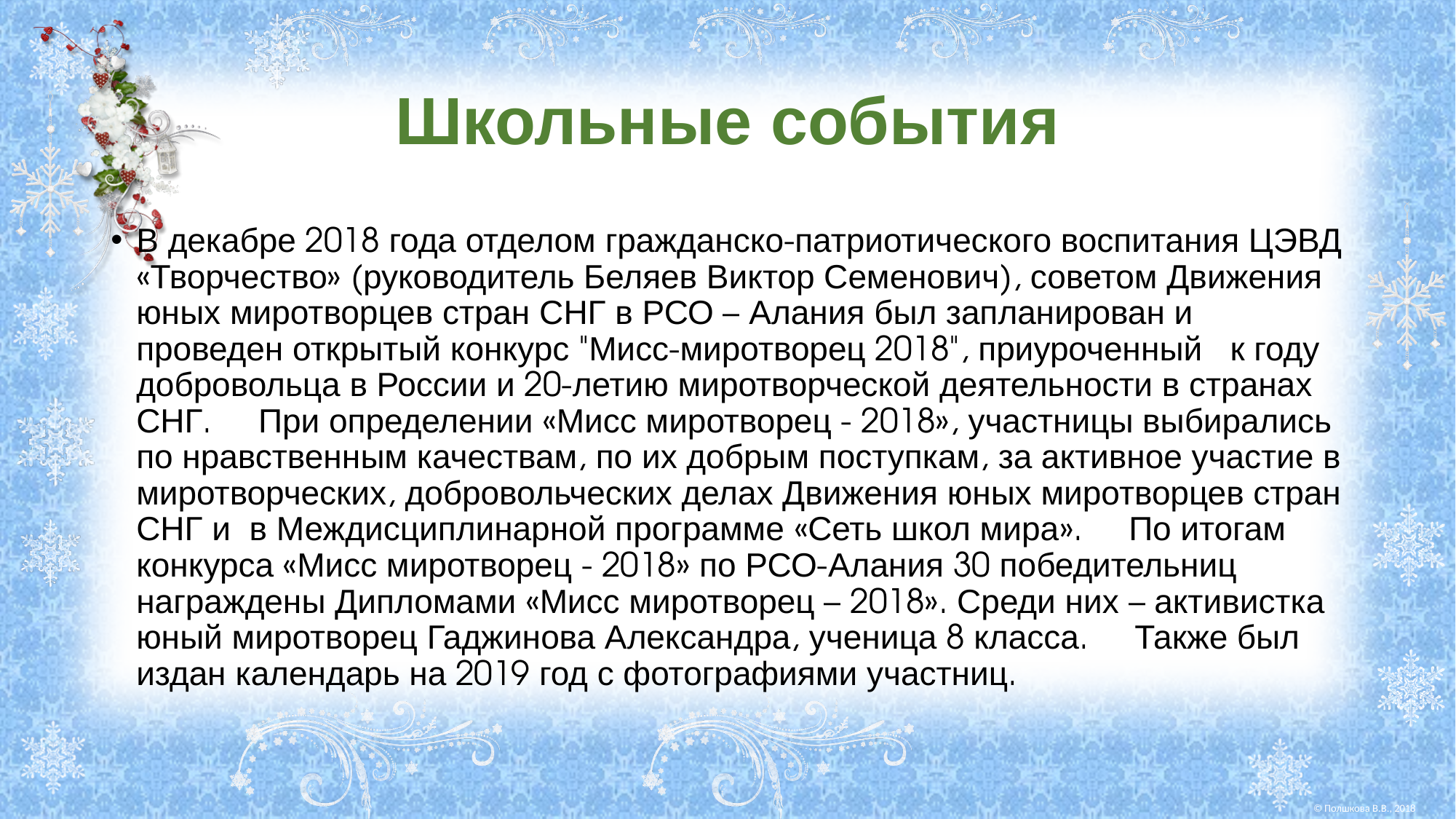

# Школьные события
В декабре 2018 года отделом гражданско-патриотического воспитания ЦЭВД «Творчество» (руководитель Беляев Виктор Семенович), советом Движения юных миротворцев стран СНГ в РСО – Алания был запланирован и проведен открытый конкурс "Мисс-миротворец 2018", приуроченный   к году добровольца в России и 20-летию миротворческой деятельности в странах СНГ.     При определении «Мисс миротворец - 2018», участницы выбирались по нравственным качествам, по их добрым поступкам, за активное участие в миротворческих, добровольческих делах Движения юных миротворцев стран СНГ и  в Междисциплинарной программе «Сеть школ мира».     По итогам конкурса «Мисс миротворец - 2018» по РСО-Алания 30 победительниц награждены Дипломами «Мисс миротворец – 2018». Среди них – активистка юный миротворец Гаджинова Александра, ученица 8 класса.     Также был издан календарь на 2019 год с фотографиями участниц.